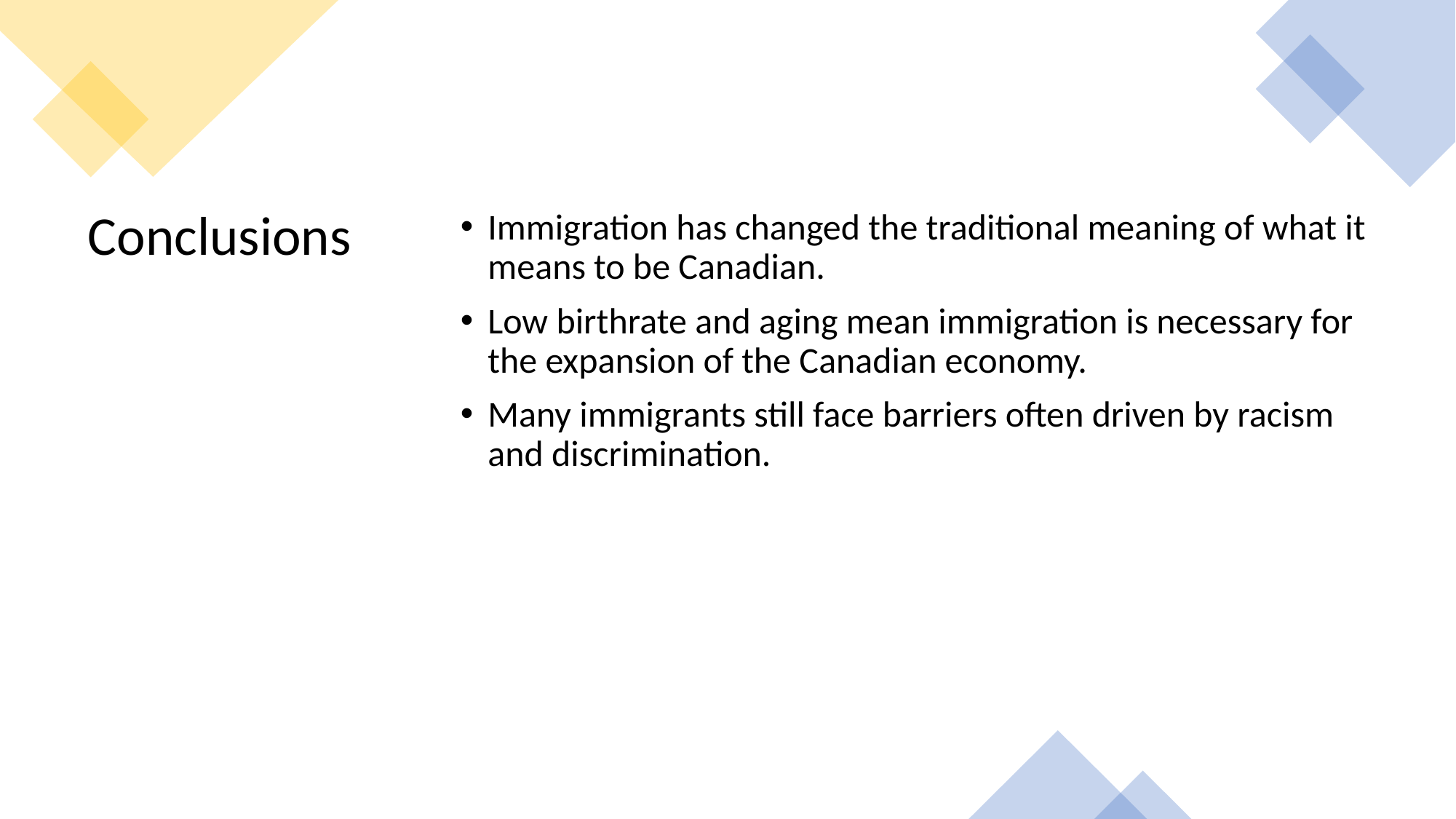

Immigration has changed the traditional meaning of what it means to be Canadian.
Low birthrate and aging mean immigration is necessary for the expansion of the Canadian economy.
Many immigrants still face barriers often driven by racism and discrimination.
# Conclusions